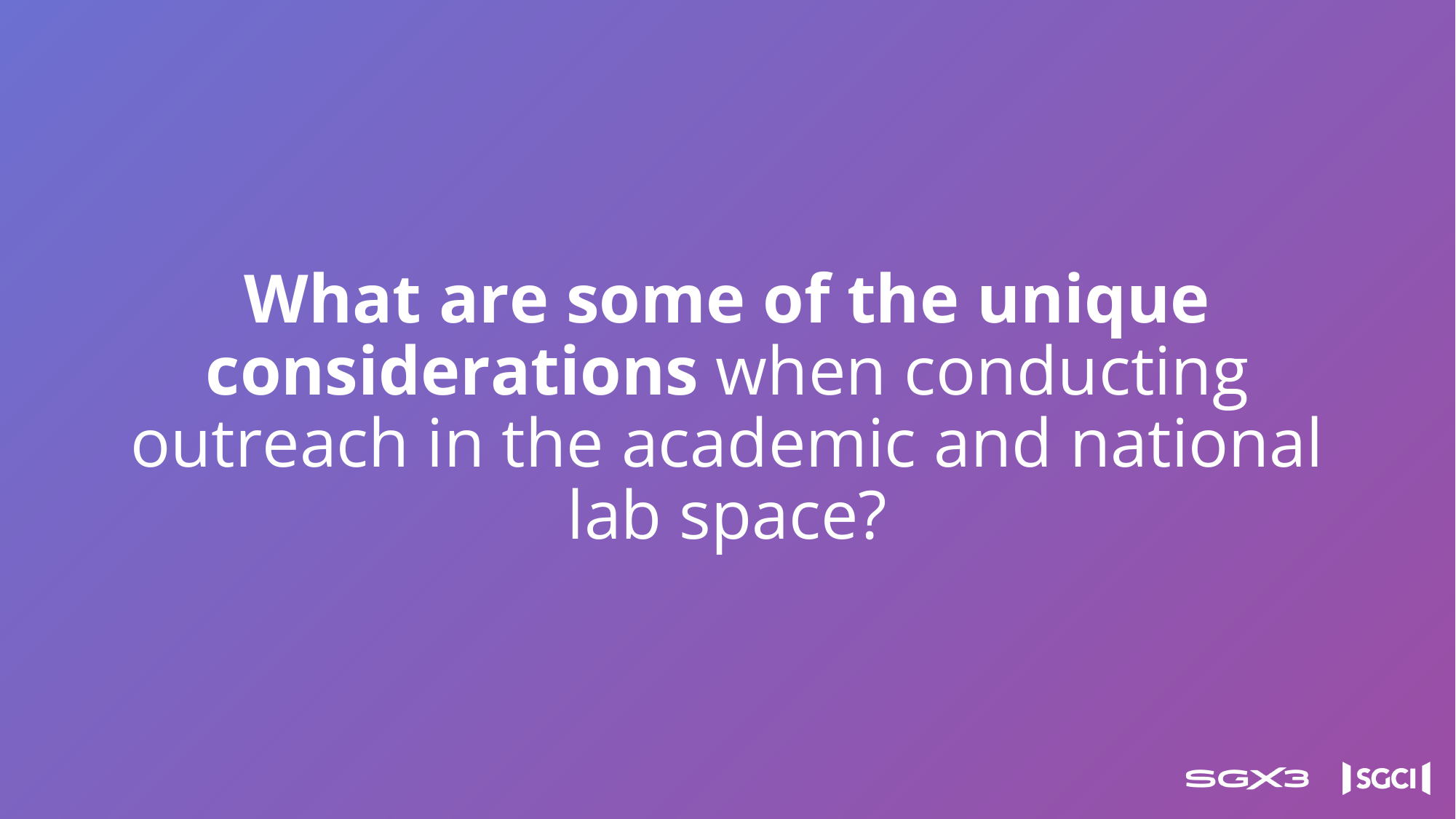

# What are some of the unique considerations when conducting outreach in the academic and national lab space?